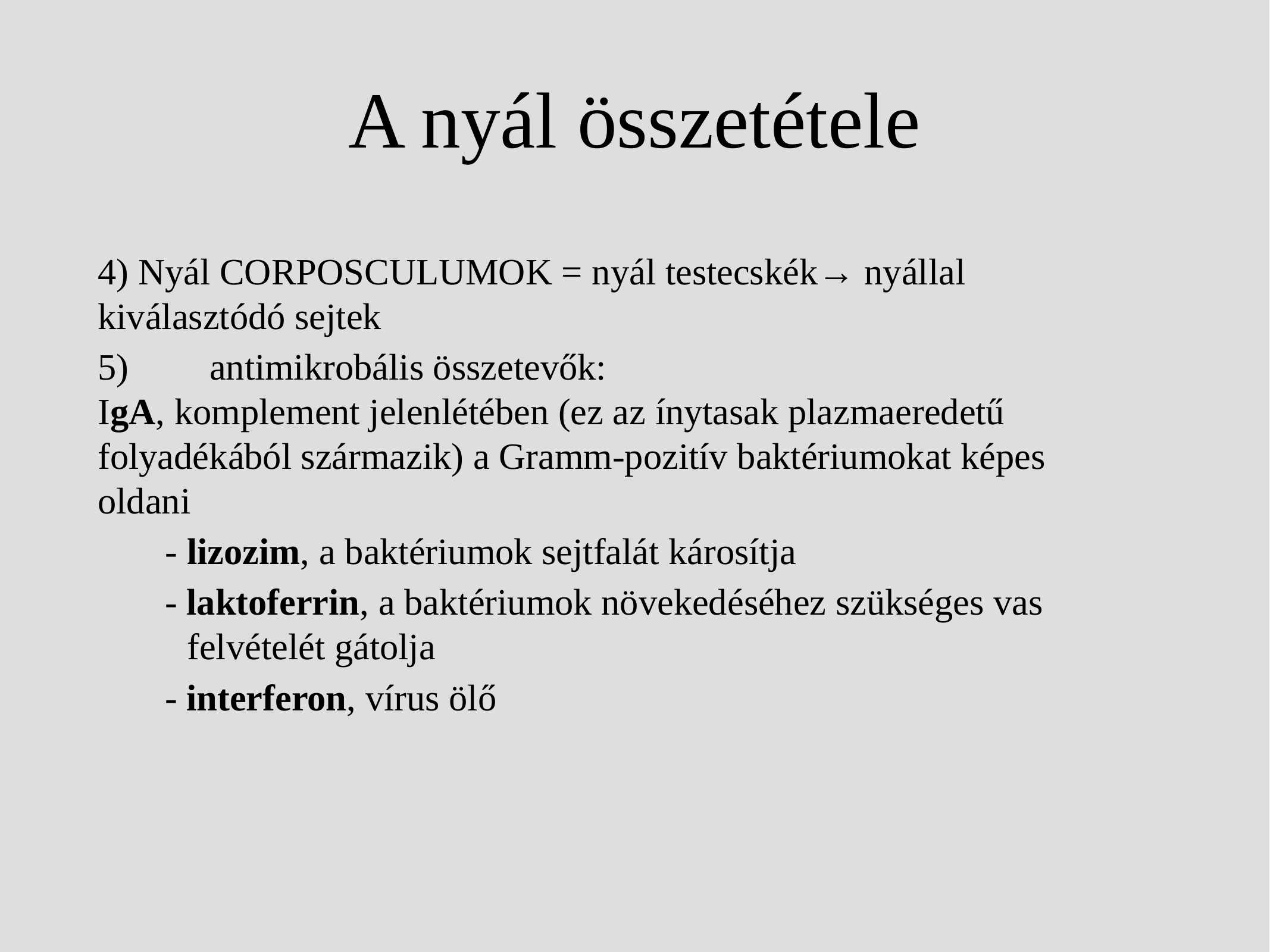

# A nyál összetétele
4) Nyál CORPOSCULUMOK = nyál testecskék→ nyállal kiválasztódó sejtek
5)	antimikrobális összetevők:
IgA, komplement jelenlétében (ez az ínytasak plazmaeredetű folyadékából származik) a Gramm-pozitív baktériumokat képes oldani
-	lizozim, a baktériumok sejtfalát károsítja
- laktoferrin, a baktériumok növekedéséhez szükséges vas felvételét gátolja
- interferon, vírus ölő